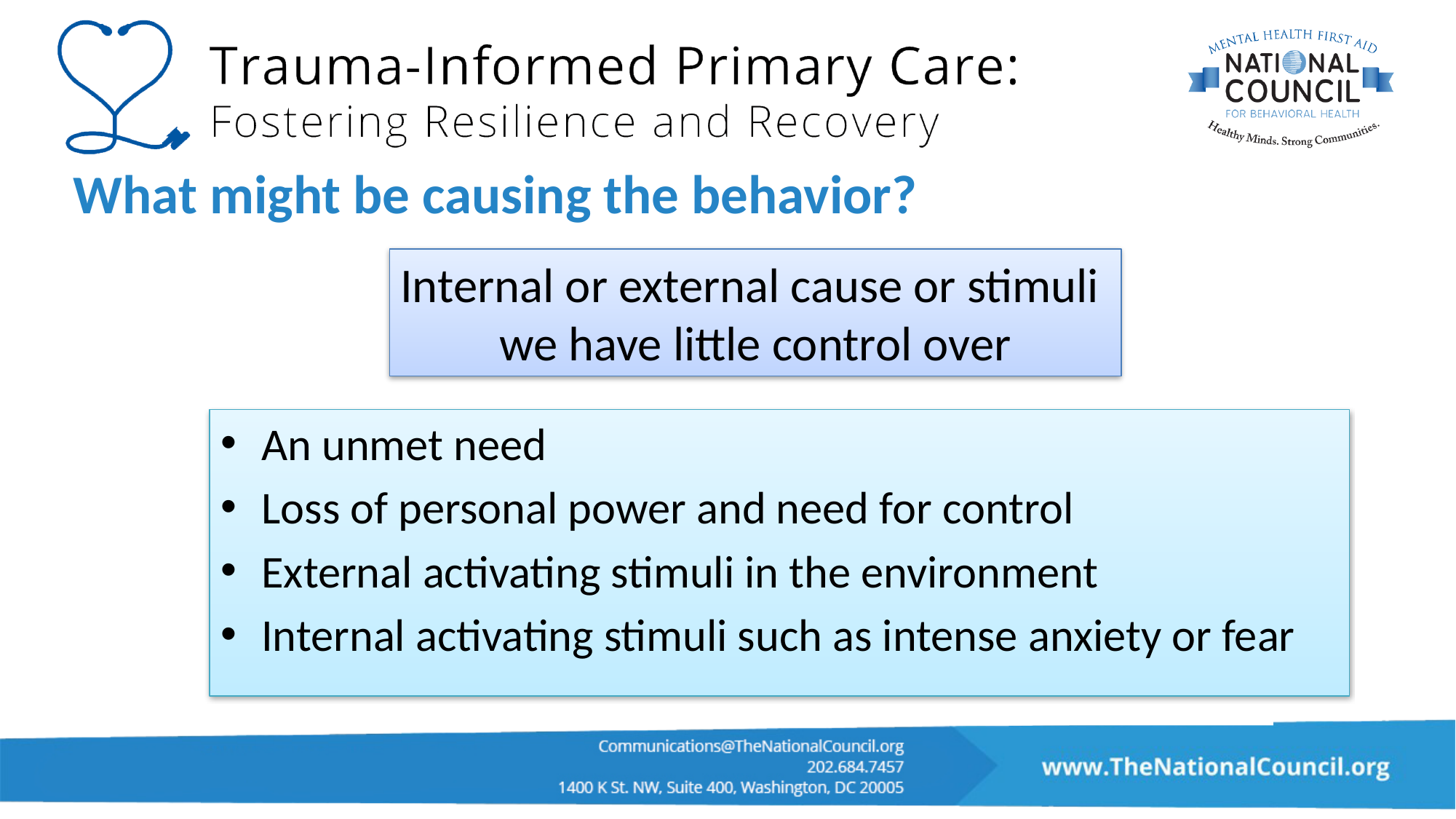

# What might be causing the behavior?
Internal or external cause or stimuli
we have little control over
An unmet need
Loss of personal power and need for control
External activating stimuli in the environment
Internal activating stimuli such as intense anxiety or fear